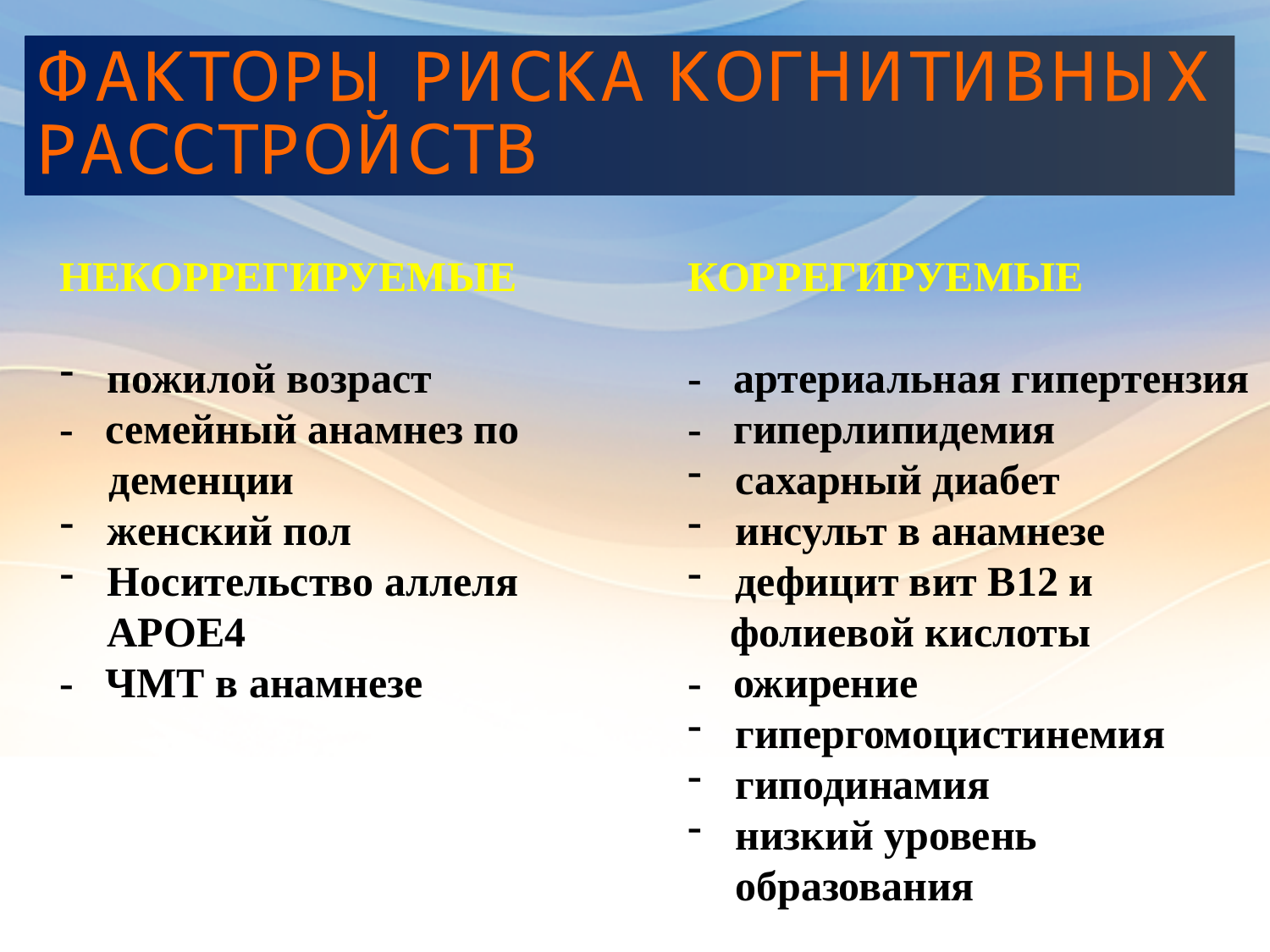

# ФАКТОРЫ РИСКА КОГНИТИВНЫХ РАССТРОЙСТВ
НЕКОРРЕГИРУЕМЫЕ

пожилой возраст
-   семейный анамнез по  деменции
женский пол
Носительство аллеля АРОЕ4
-   ЧМТ в анамнезе

КОРРЕГИРУЕМЫЕ

-   артериальная гипертензия
-   гиперлипидемия
сахарный диабет
инсульт в анамнезе
дефицит вит В12 и
    фолиевой кислоты
-   ожирение
гипергомоцистинемия
гиподинамия
низкий уровень образования